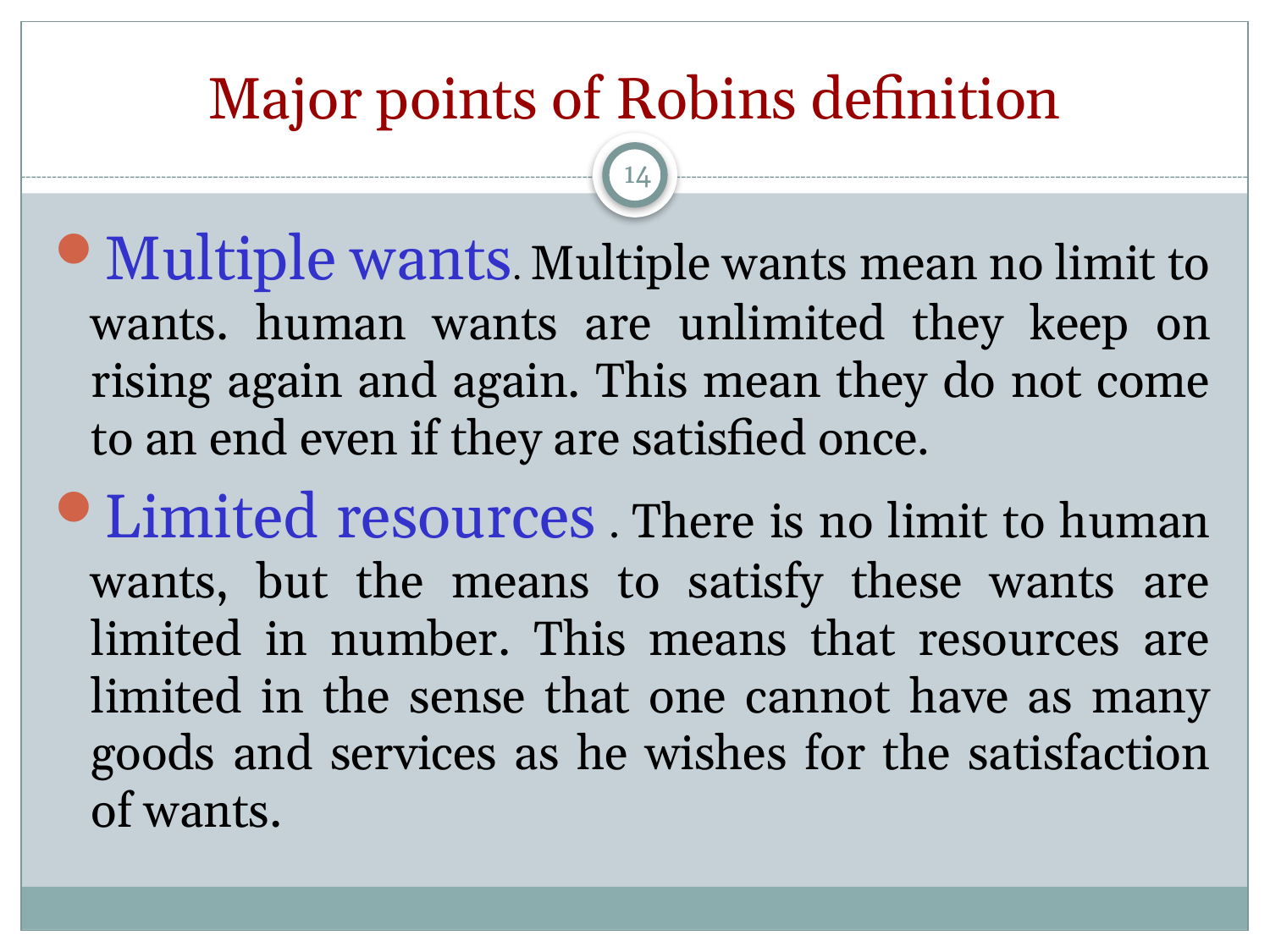

# Major points of Robins definition
14
Multiple wants. Multiple wants mean no limit to wants. human wants are unlimited they keep on rising again and again. This mean they do not come to an end even if they are satisfied once.
Limited resources . There is no limit to human wants, but the means to satisfy these wants are limited in number. This means that resources are limited in the sense that one cannot have as many goods and services as he wishes for the satisfaction of wants.